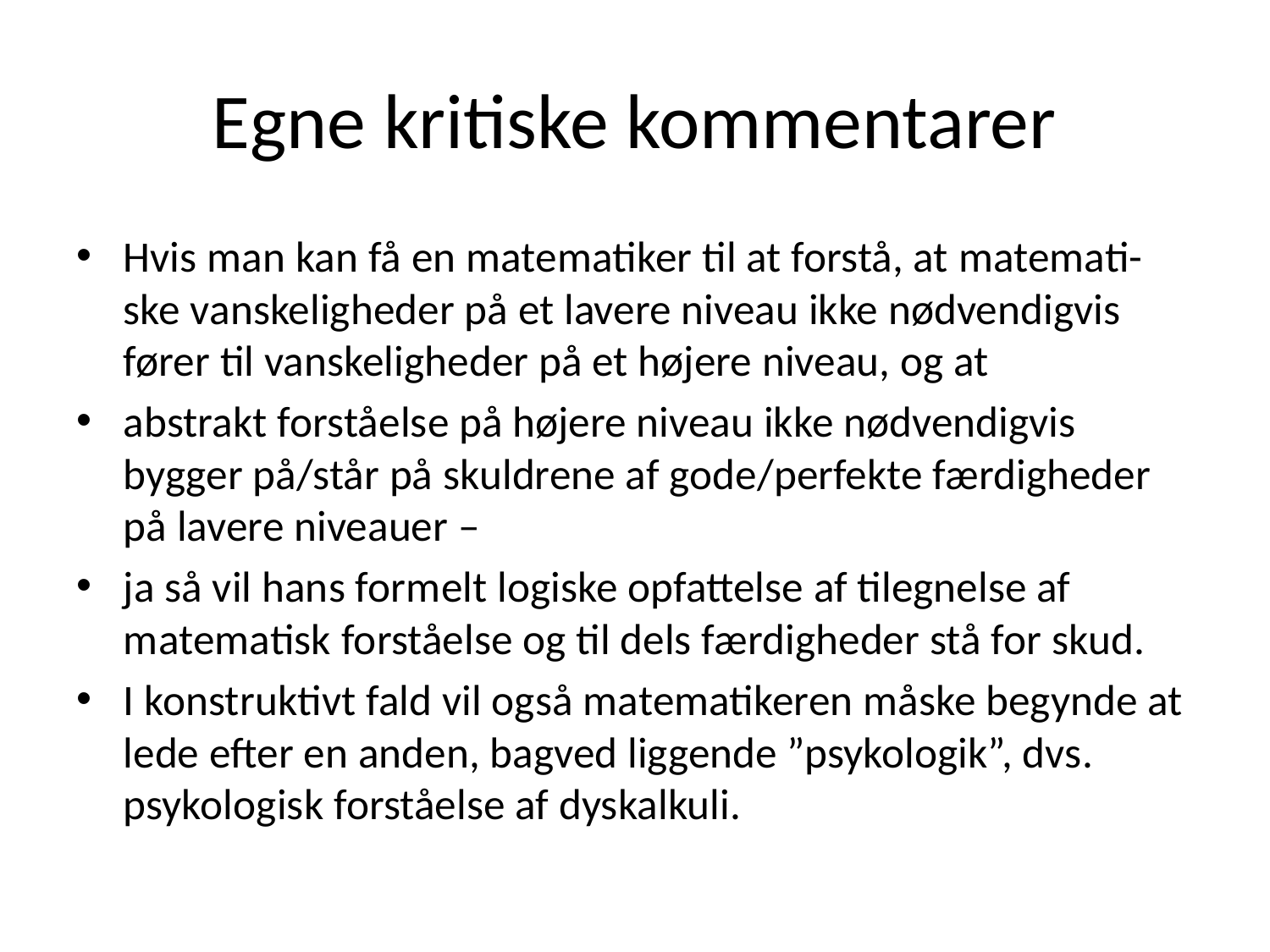

# Egne kritiske kommentarer
Hvis man kan få en matematiker til at forstå, at matemati-ske vanskeligheder på et lavere niveau ikke nødvendigvis fører til vanskeligheder på et højere niveau, og at
abstrakt forståelse på højere niveau ikke nødvendigvis bygger på/står på skuldrene af gode/perfekte færdigheder på lavere niveauer –
ja så vil hans formelt logiske opfattelse af tilegnelse af matematisk forståelse og til dels færdigheder stå for skud.
I konstruktivt fald vil også matematikeren måske begynde at lede efter en anden, bagved liggende ”psykologik”, dvs. psykologisk forståelse af dyskalkuli.